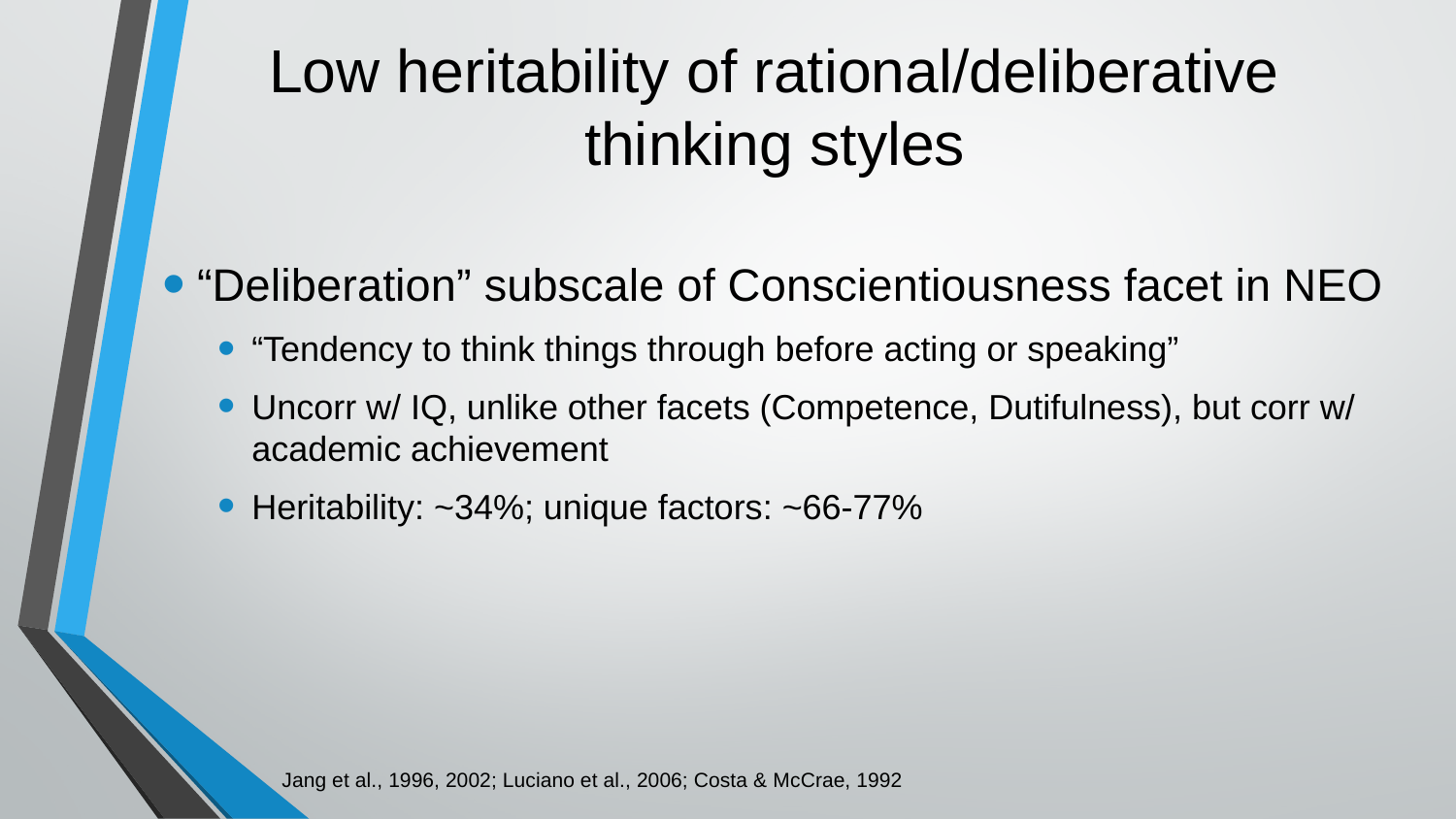

# Low heritability of rational/deliberative thinking styles
“Deliberation” subscale of Conscientiousness facet in NEO
“Tendency to think things through before acting or speaking”
Uncorr w/ IQ, unlike other facets (Competence, Dutifulness), but corr w/ academic achievement
Heritability: ~34%; unique factors: ~66-77%
Jang et al., 1996, 2002; Luciano et al., 2006; Costa & McCrae, 1992